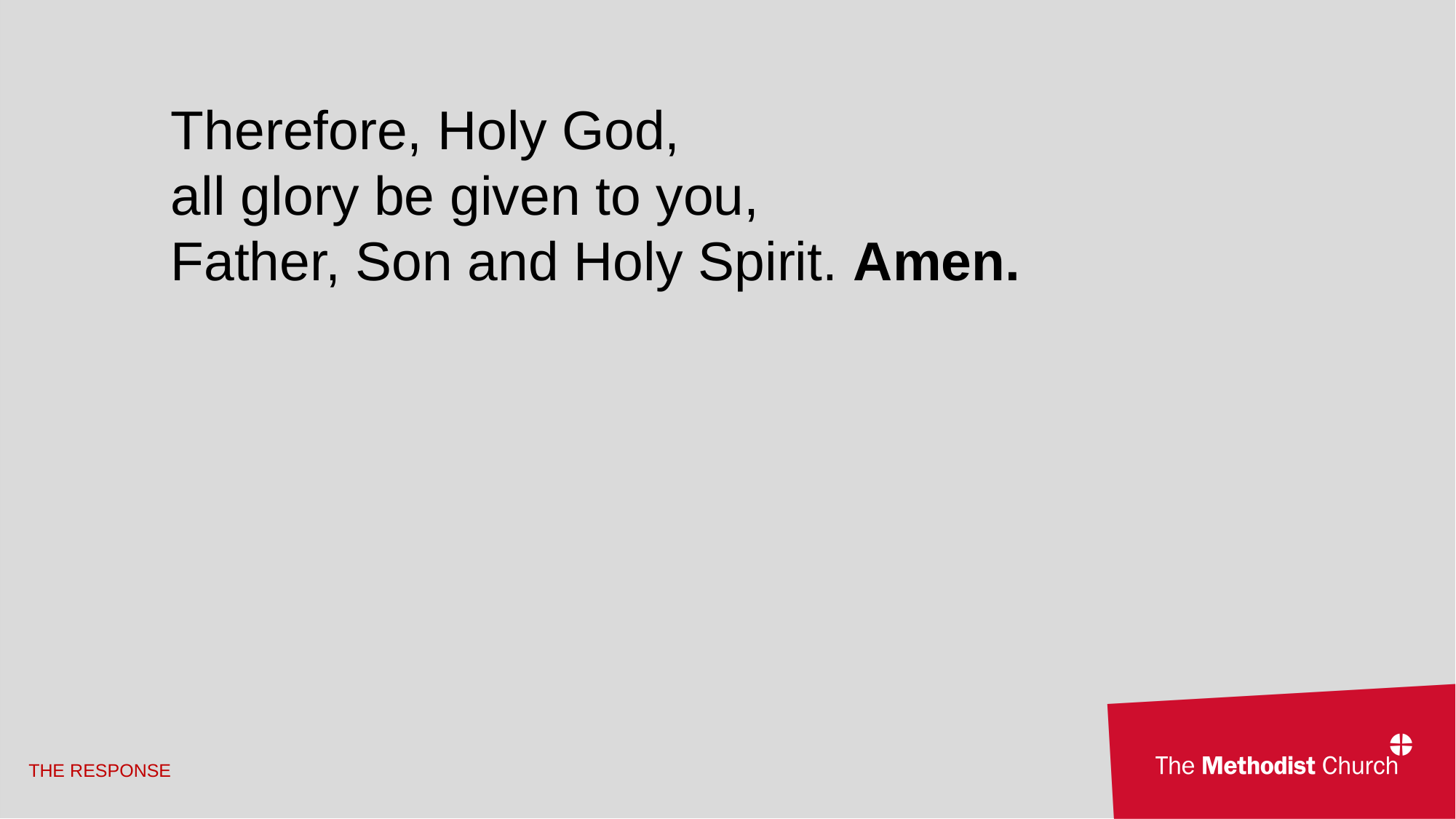

Therefore, Holy God,
all glory be given to you,
Father, Son and Holy Spirit. Amen.